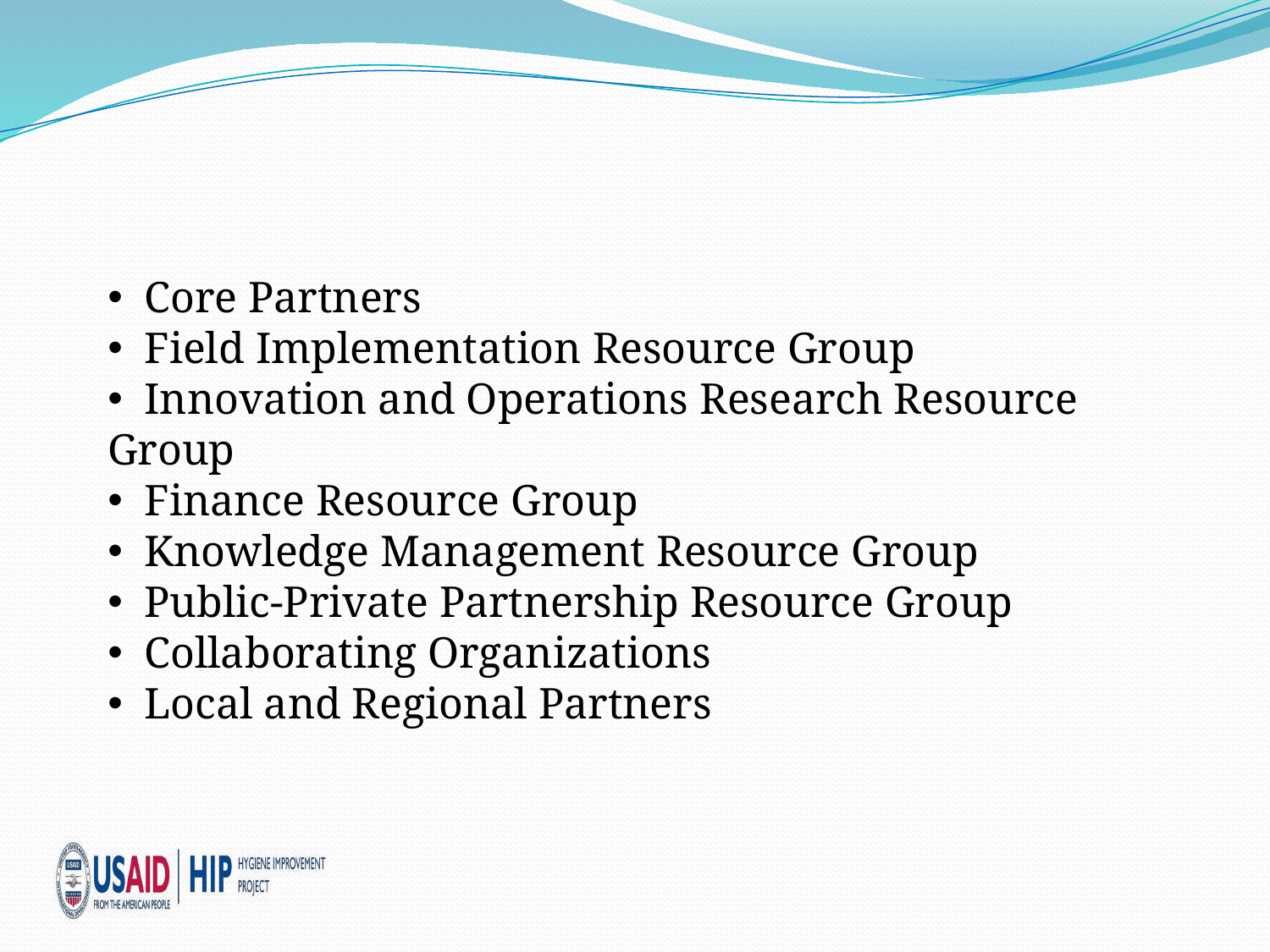

#
  Core Partners
  Field Implementation Resource Group
  Innovation and Operations Research Resource Group
  Finance Resource Group
  Knowledge Management Resource Group
  Public-Private Partnership Resource Group
  Collaborating Organizations
  Local and Regional Partners